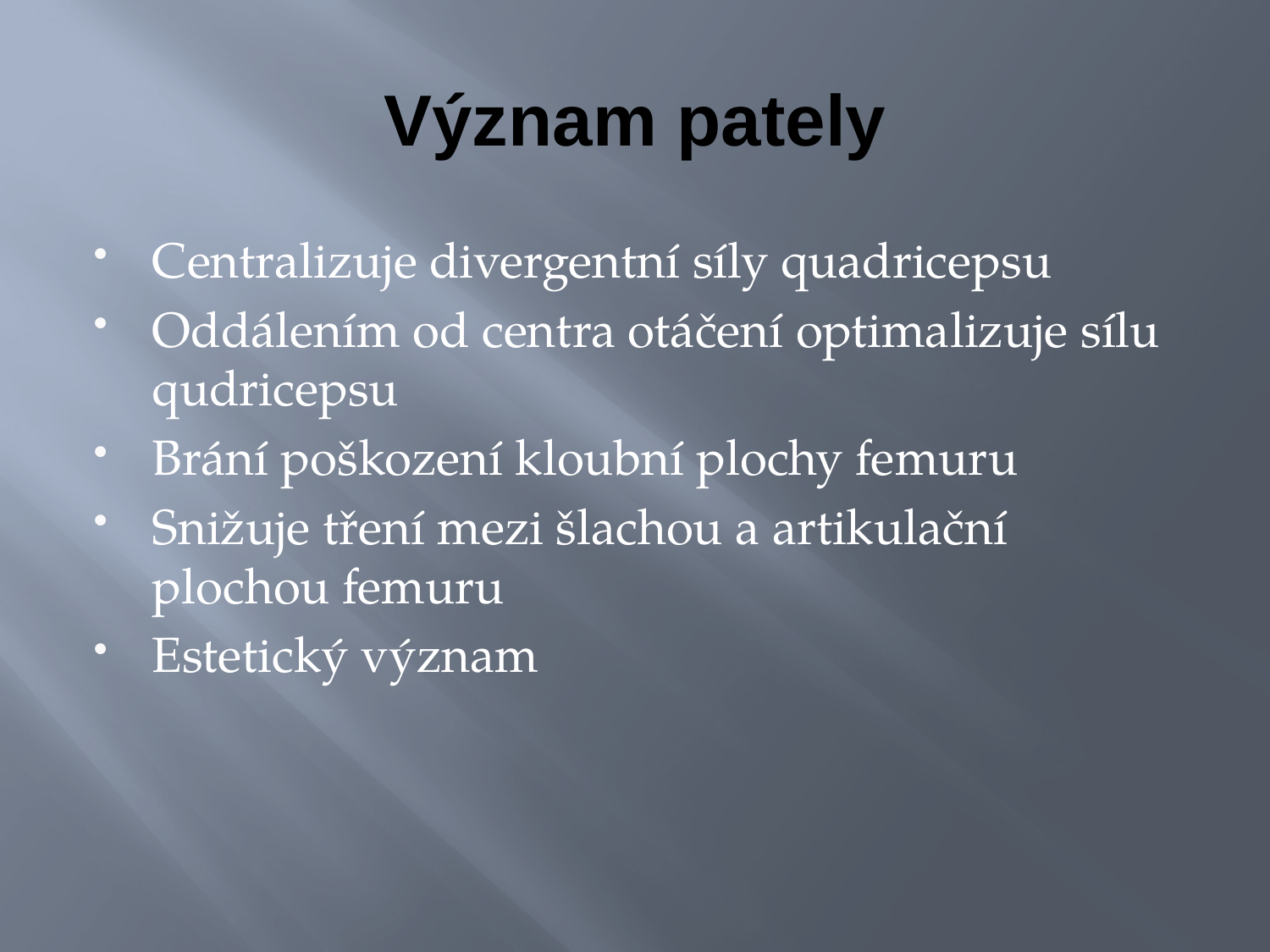

# Význam pately
Centralizuje divergentní síly quadricepsu
Oddálením od centra otáčení optimalizuje sílu qudricepsu
Brání poškození kloubní plochy femuru
Snižuje tření mezi šlachou a artikulační plochou femuru
Estetický význam